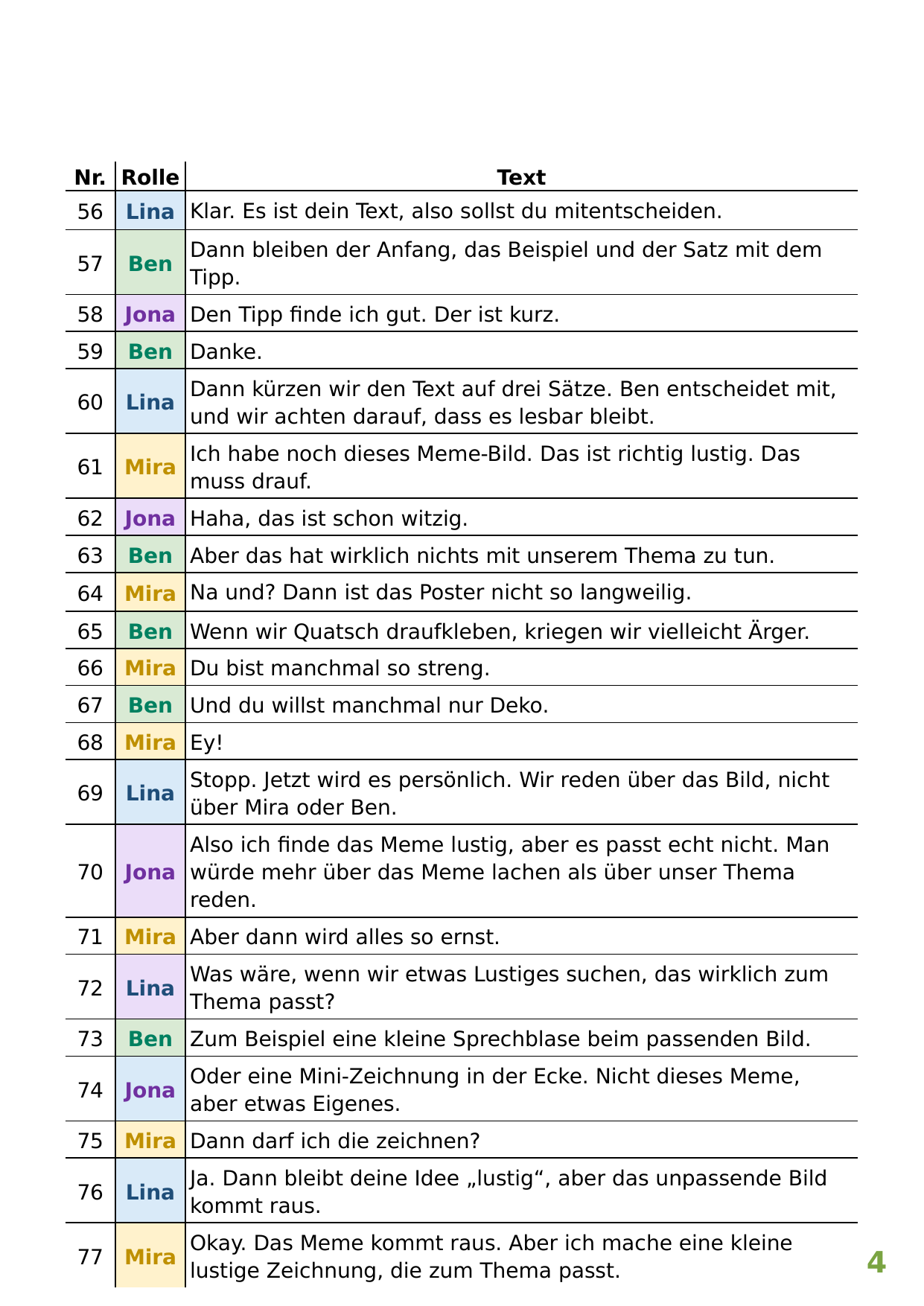

| Nr. | Rolle | Text |
| --- | --- | --- |
| 56 | Lina | Klar. Es ist dein Text, also sollst du mitentscheiden. |
| 57 | Ben | Dann bleiben der Anfang, das Beispiel und der Satz mit dem Tipp. |
| 58 | Jona | Den Tipp finde ich gut. Der ist kurz. |
| 59 | Ben | Danke. |
| 60 | Lina | Dann kürzen wir den Text auf drei Sätze. Ben entscheidet mit, und wir achten darauf, dass es lesbar bleibt. |
| 61 | Mira | Ich habe noch dieses Meme-Bild. Das ist richtig lustig. Das muss drauf. |
| 62 | Jona | Haha, das ist schon witzig. |
| 63 | Ben | Aber das hat wirklich nichts mit unserem Thema zu tun. |
| 64 | Mira | Na und? Dann ist das Poster nicht so langweilig. |
| 65 | Ben | Wenn wir Quatsch draufkleben, kriegen wir vielleicht Ärger. |
| 66 | Mira | Du bist manchmal so streng. |
| 67 | Ben | Und du willst manchmal nur Deko. |
| 68 | Mira | Ey! |
| 69 | Lina | Stopp. Jetzt wird es persönlich. Wir reden über das Bild, nicht über Mira oder Ben. |
| 70 | Jona | Also ich finde das Meme lustig, aber es passt echt nicht. Man würde mehr über das Meme lachen als über unser Thema reden. |
| 71 | Mira | Aber dann wird alles so ernst. |
| 72 | Lina | Was wäre, wenn wir etwas Lustiges suchen, das wirklich zum Thema passt? |
| 73 | Ben | Zum Beispiel eine kleine Sprechblase beim passenden Bild. |
| 74 | Jona | Oder eine Mini-Zeichnung in der Ecke. Nicht dieses Meme, aber etwas Eigenes. |
| 75 | Mira | Dann darf ich die zeichnen? |
| 76 | Lina | Ja. Dann bleibt deine Idee „lustig“, aber das unpassende Bild kommt raus. |
| 77 | Mira | Okay. Das Meme kommt raus. Aber ich mache eine kleine lustige Zeichnung, die zum Thema passt. |
4